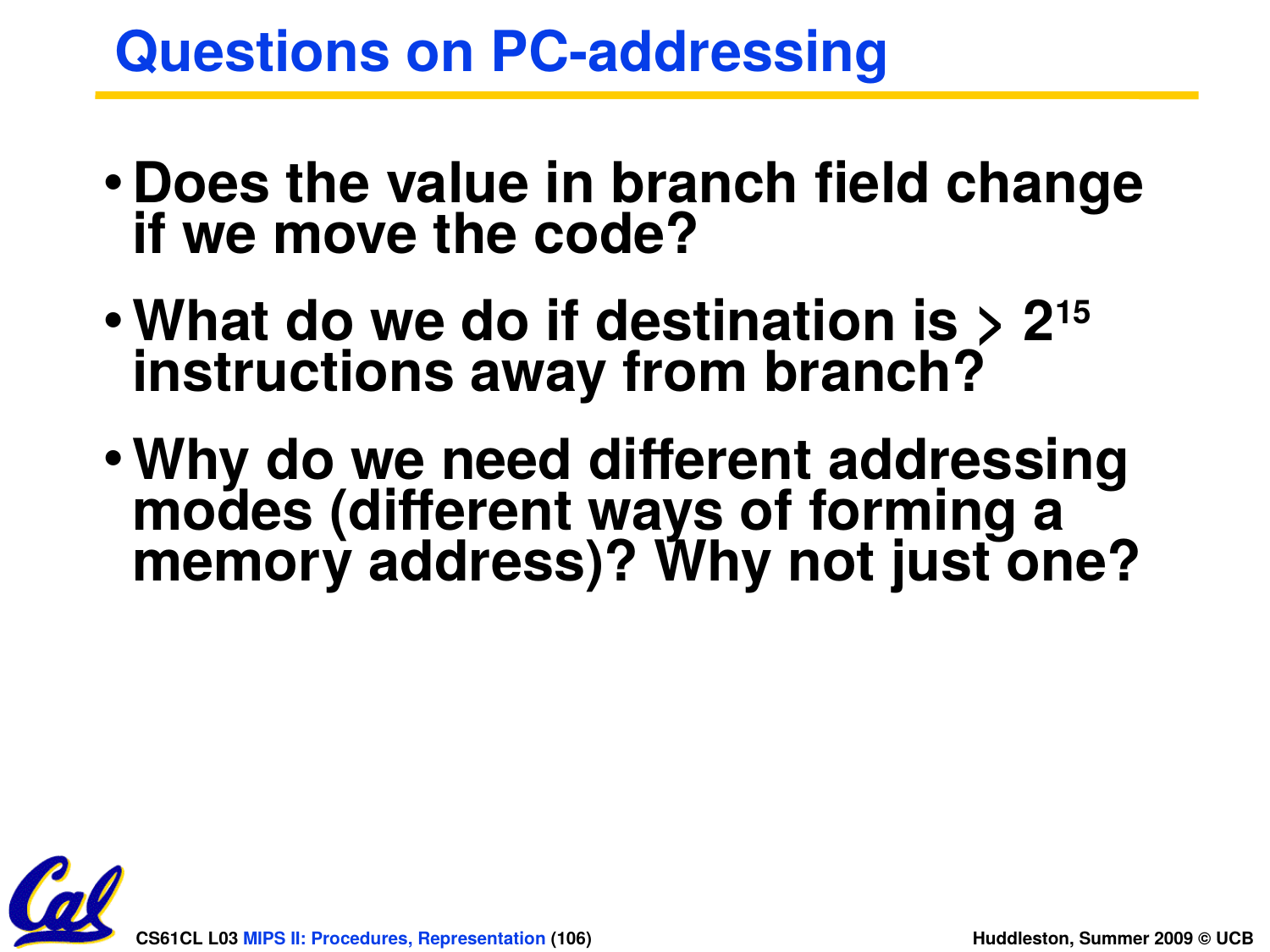

# Questions on PC-addressing
Does the value in branch field change if we move the code?
What do we do if destination is > 215 instructions away from branch?
Why do we need different addressing modes (different ways of forming a memory address)? Why not just one?